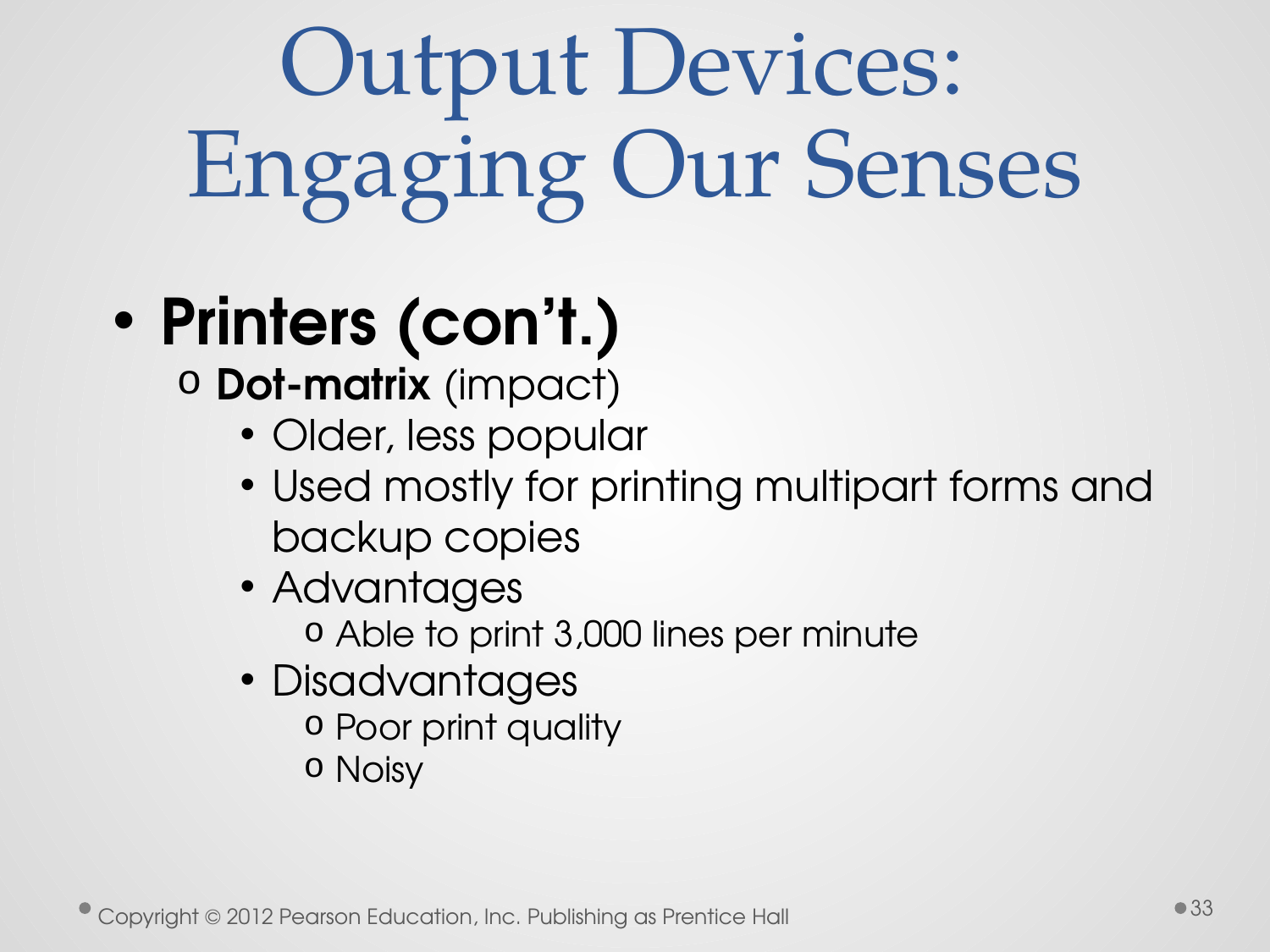

# Output Devices: Engaging Our Senses
Printers (con’t.)
Dot-matrix (impact)
Older, less popular
Used mostly for printing multipart forms and backup copies
Advantages
Able to print 3,000 lines per minute
Disadvantages
Poor print quality
Noisy
33
Copyright © 2012 Pearson Education, Inc. Publishing as Prentice Hall